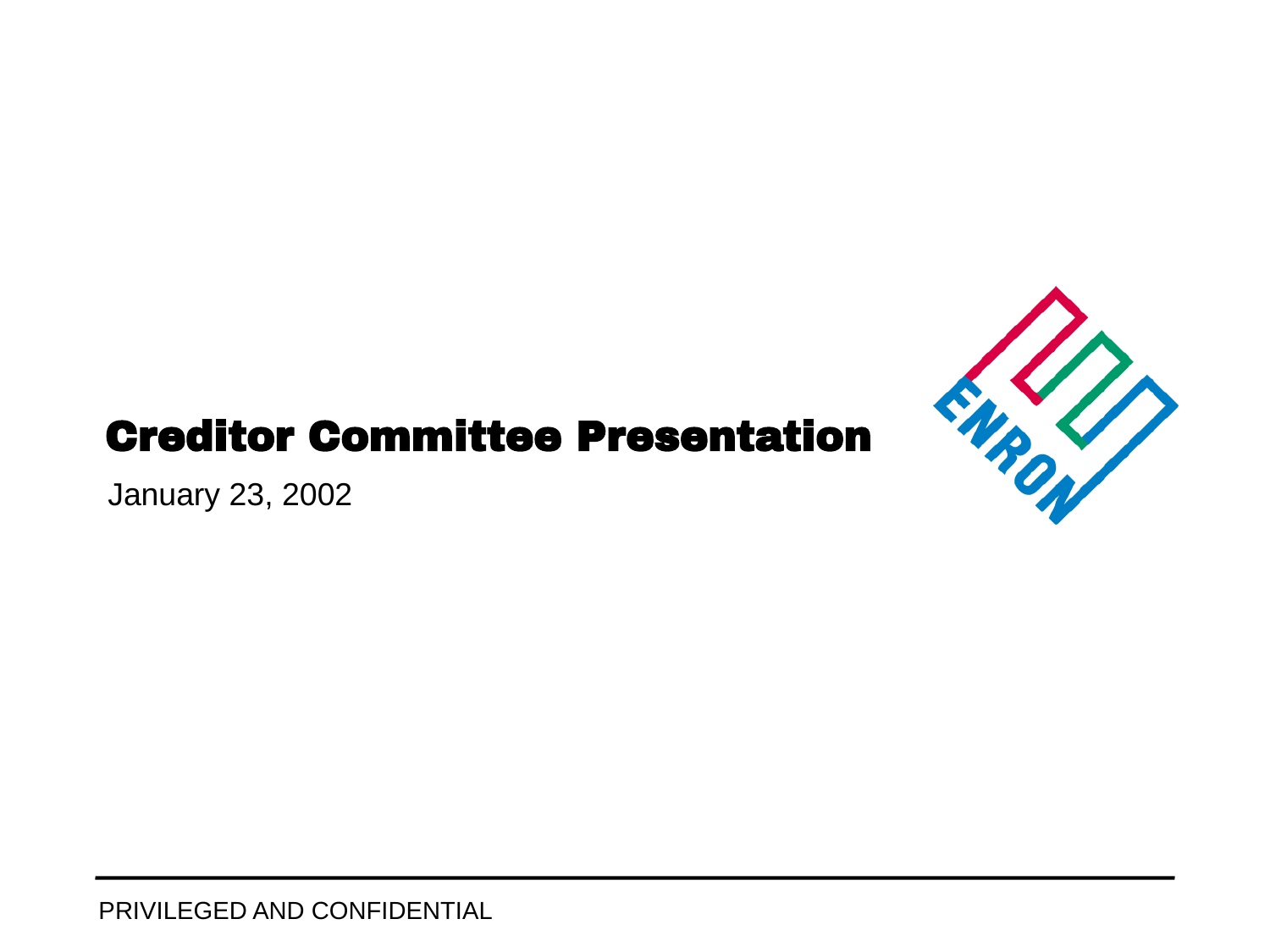

1
# Creditor Committee Presentation
January 23, 2002